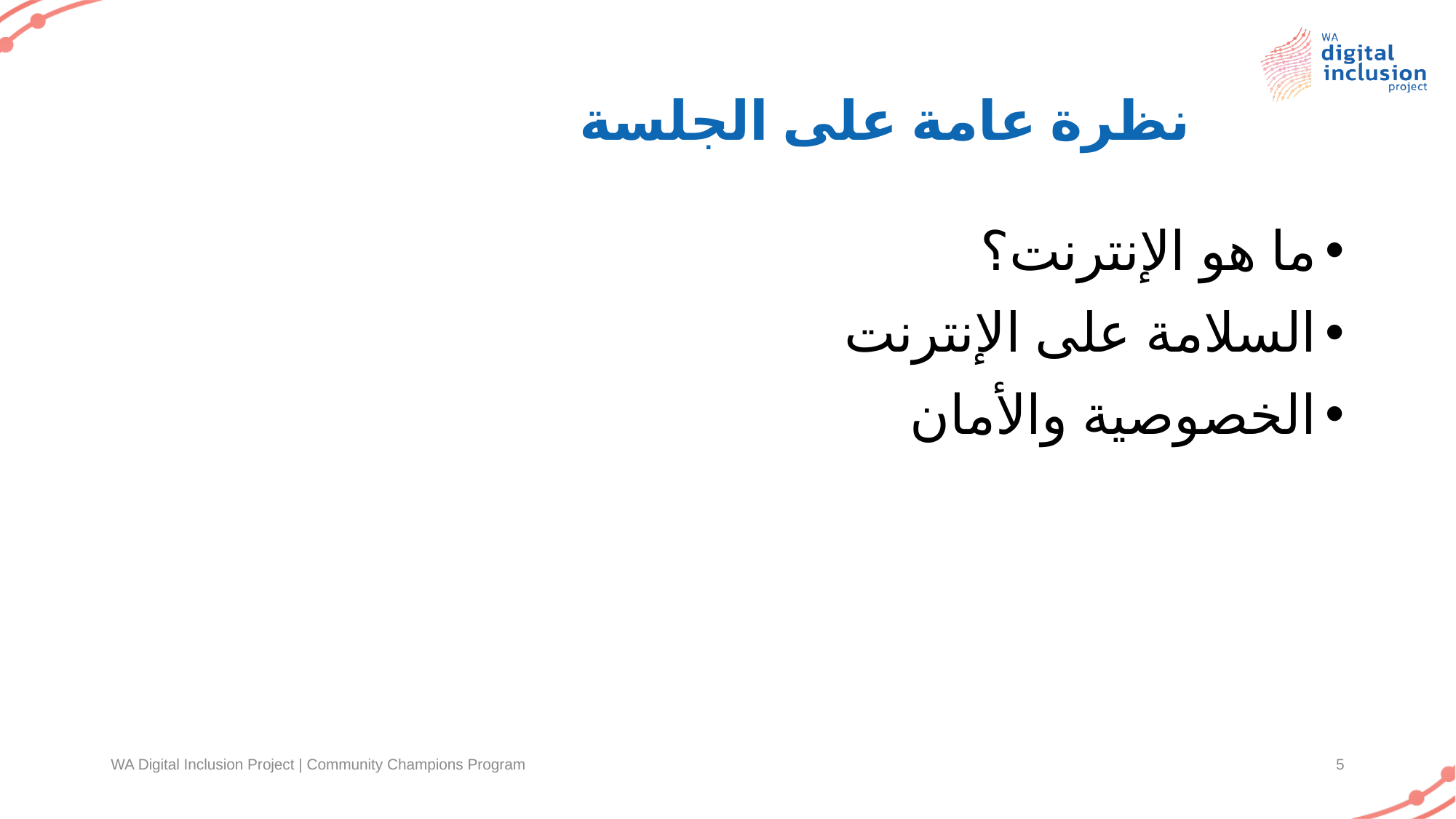

# نظرة عامة على الجلسة
ما هو الإنترنت؟
السلامة على الإنترنت
الخصوصية والأمان
WA Digital Inclusion Project | Community Champions Program
5